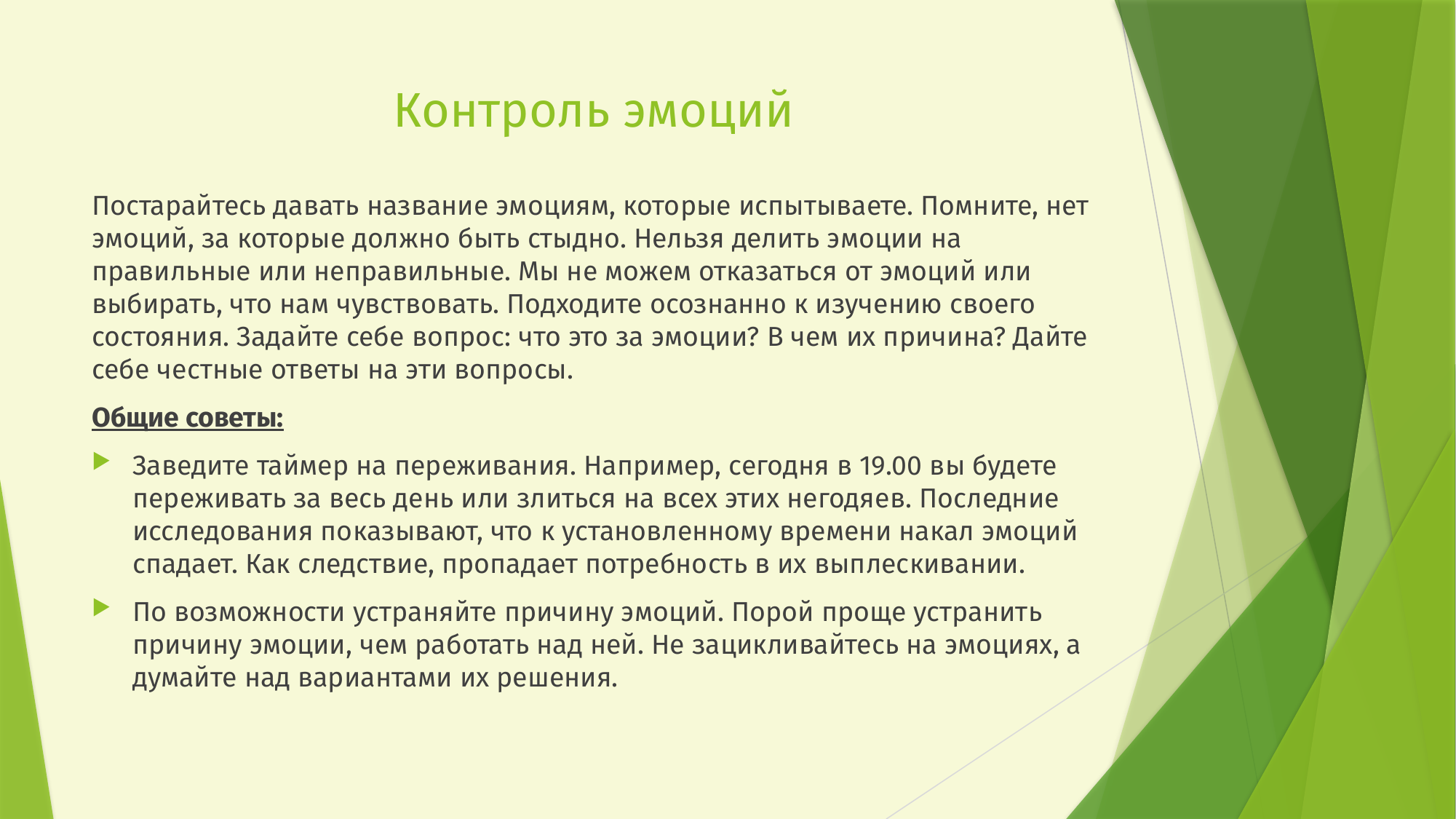

# Контроль эмоций
Постарайтесь давать название эмоциям, которые испытываете. Помните, нет эмоций, за которые должно быть стыдно. Нельзя делить эмоции на правильные или неправильные. Мы не можем отказаться от эмоций или выбирать, что нам чувствовать. Подходите осознанно к изучению своего состояния. Задайте себе вопрос: что это за эмоции? В чем их причина? Дайте себе честные ответы на эти вопросы.
Общие советы:
Заведите таймер на переживания. Например, сегодня в 19.00 вы будете переживать за весь день или злиться на всех этих негодяев. Последние исследования показывают, что к установленному времени накал эмоций спадает. Как следствие, пропадает потребность в их выплескивании.
По возможности устраняйте причину эмоций. Порой проще устранить причину эмоции, чем работать над ней. Не зацикливайтесь на эмоциях, а думайте над вариантами их решения.